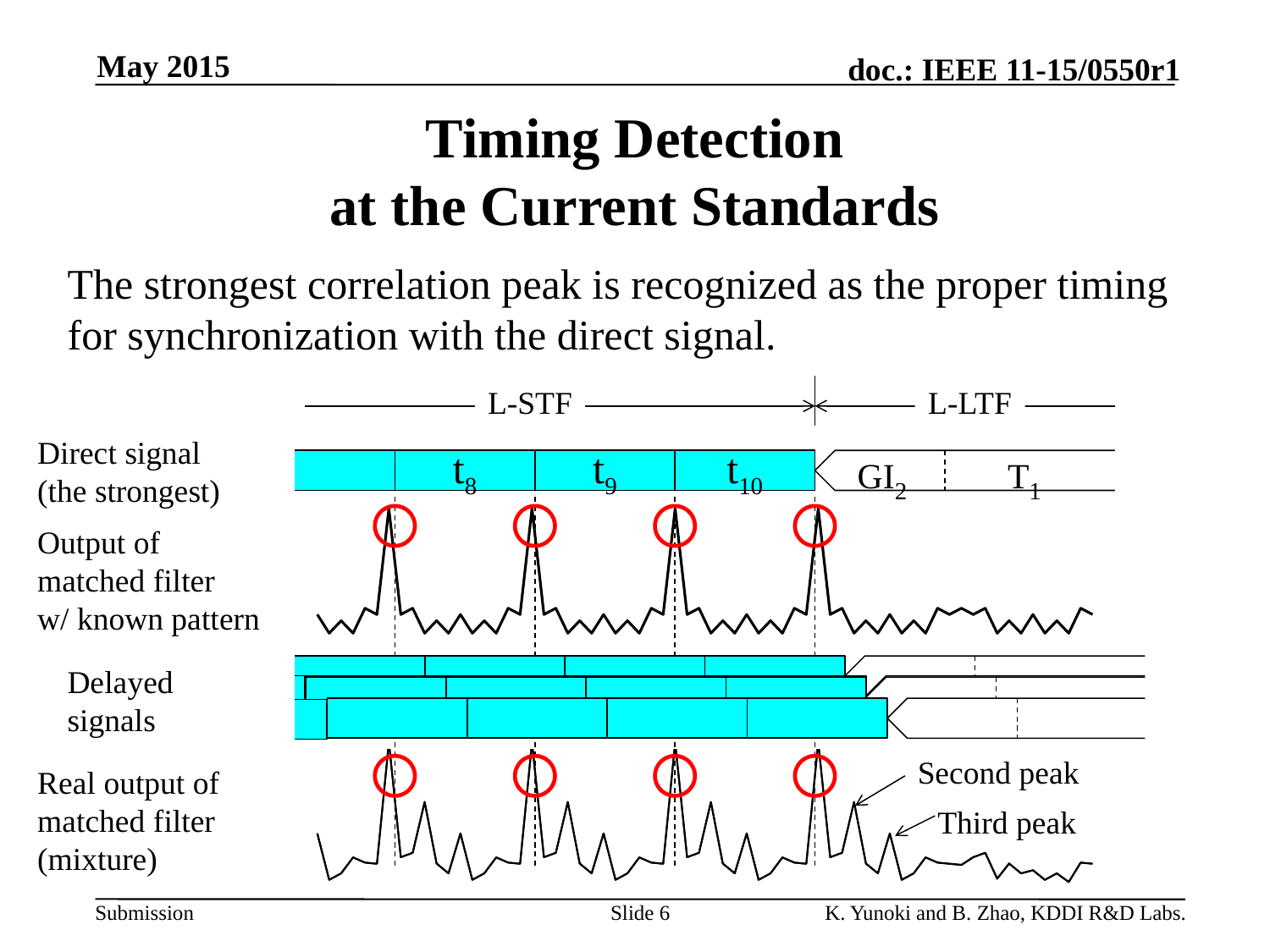

May 2015
# Timing Detection at the Current Standards
The strongest correlation peak is recognized as the proper timing for synchronization with the direct signal.
L-STF
L-LTF
Direct signal
(the strongest)
GI2
T1

t8
t9
t10

### Chart

| Category |  |
|---|---|

Output of matched filter
w/ known pattern

Delayed signals

### Chart

| Category |  |  |
|---|---|---|
Second peak
Real output of matched filter
(mixture)

Third peak
Slide 6
K. Yunoki and B. Zhao, KDDI R&D Labs.